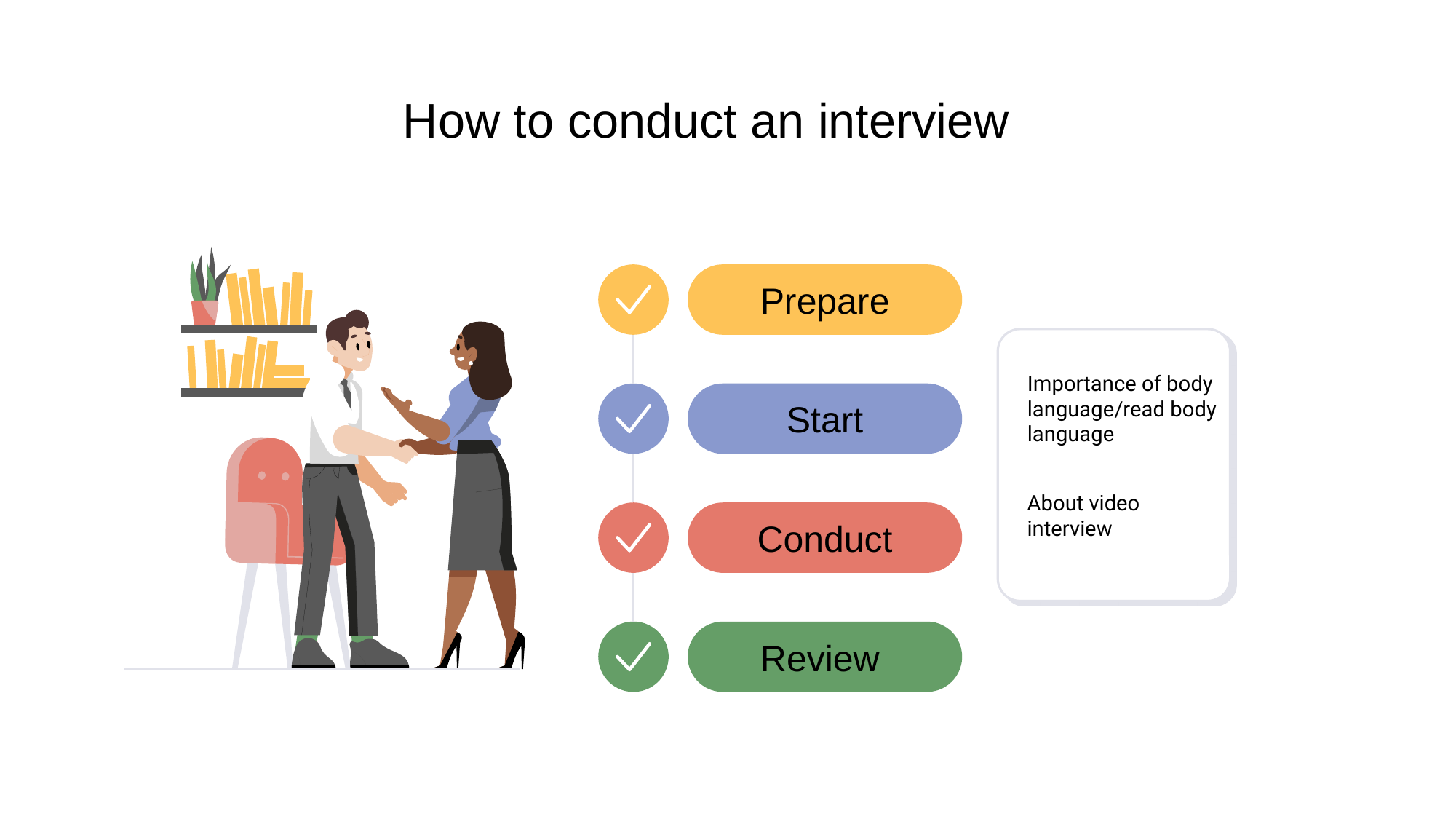

# How to conduct an interview

Prepare

Importance of body language/read body language

Start

About video interview

Conduct

Review